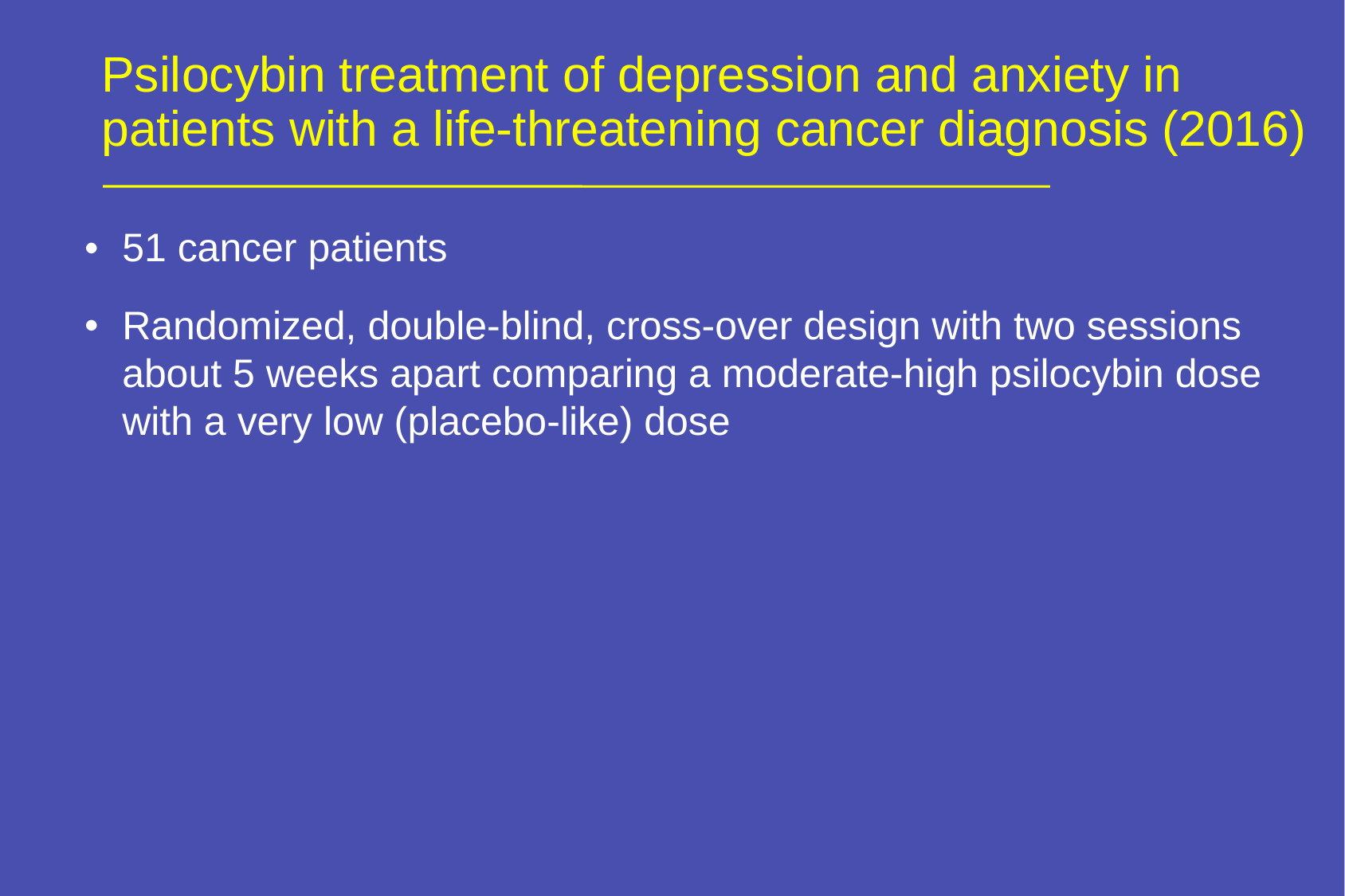

# Psilocybin treatment of depression and anxiety in patients with a life-threatening cancer diagnosis (2016)

51 cancer patients
Randomized, double-blind, cross-over design with two sessions about 5 weeks apart comparing a moderate-high psilocybin dose with a very low (placebo-like) dose